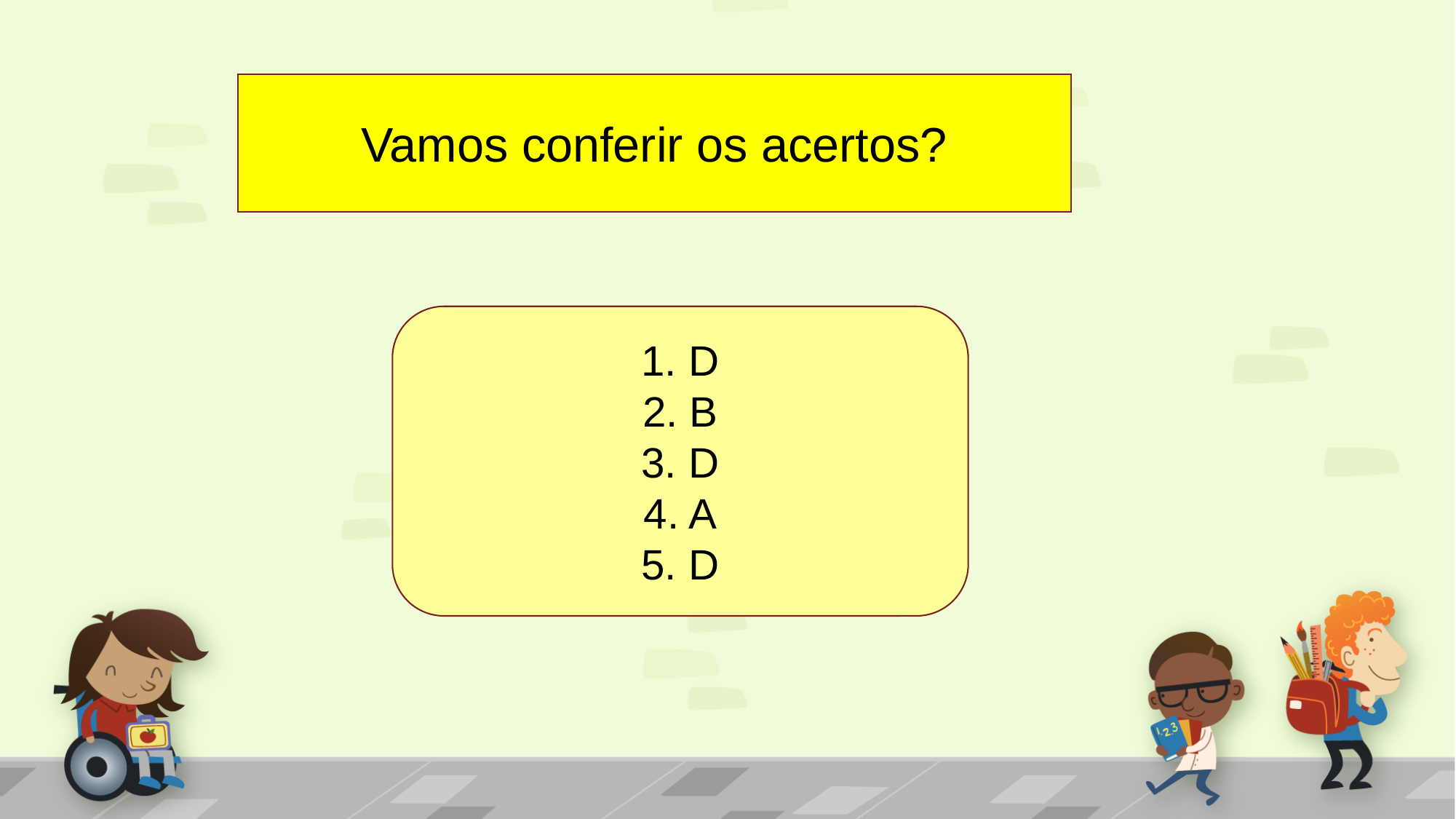

Vamos conferir os acertos?
1. D
2. B
3. D
4. A
5. D